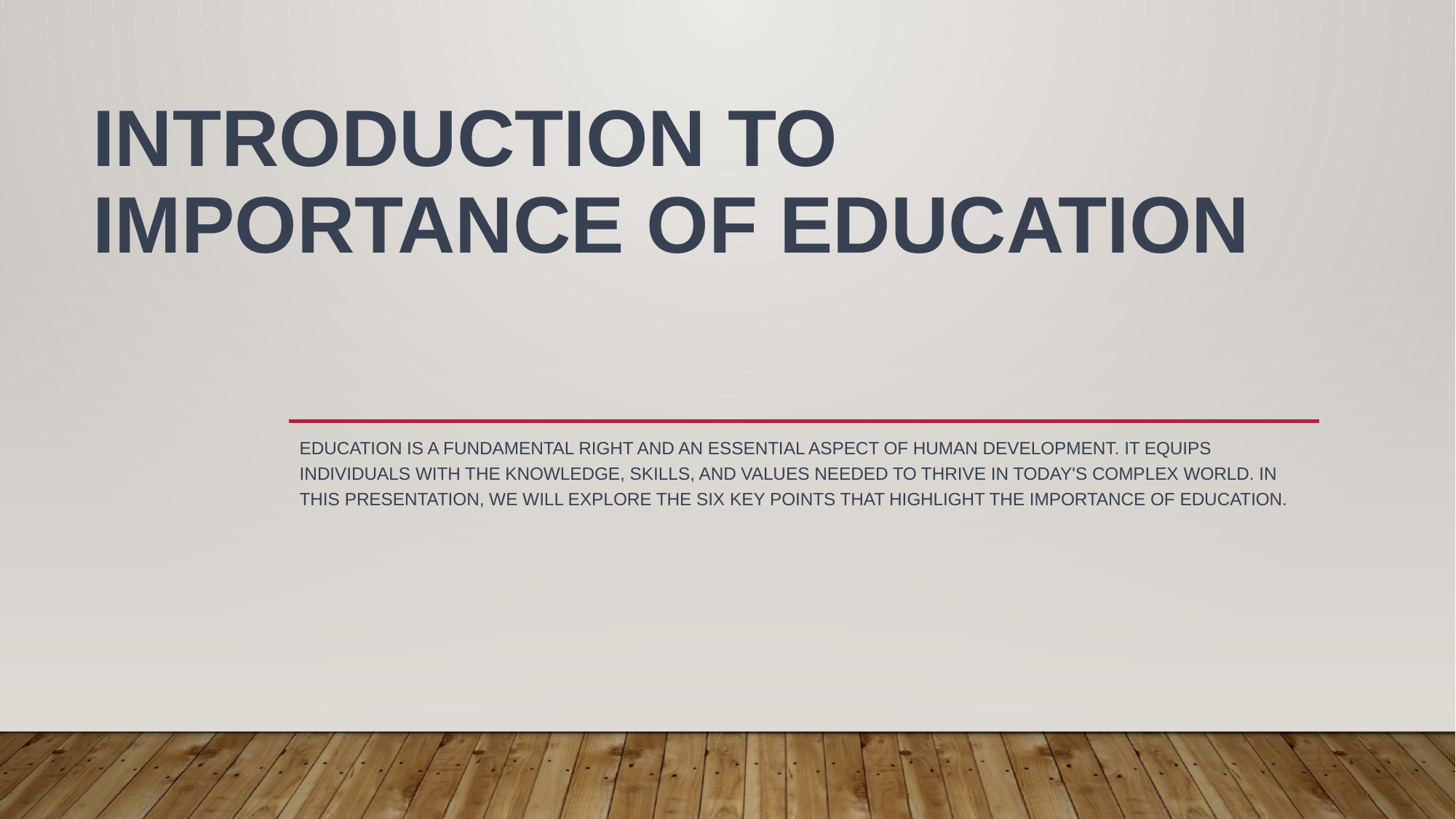

# Introduction to Importance of Education
Education is a fundamental right and an essential aspect of human development. It equips individuals with the knowledge, skills, and values needed to thrive in today's complex world. In this presentation, we will explore the six key points that highlight the importance of education.